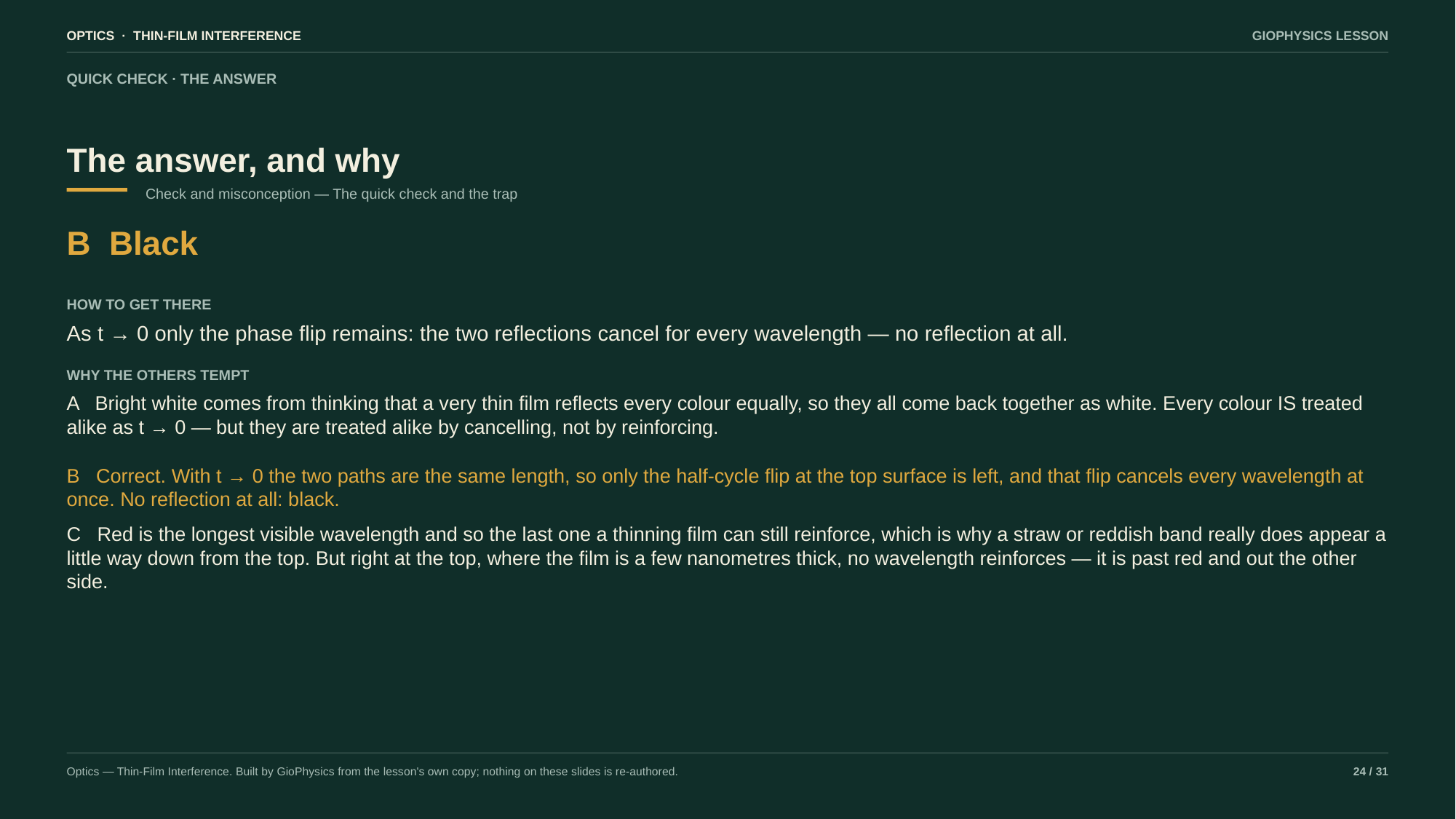

OPTICS  ·  THIN-FILM INTERFERENCE
GIOPHYSICS LESSON

QUICK CHECK · THE ANSWER
The answer, and why
Check and misconception — The quick check and the trap

B  Black
HOW TO GET THERE
As t → 0 only the phase flip remains: the two reflections cancel for every wavelength — no reflection at all.
WHY THE OTHERS TEMPT
A   Bright white comes from thinking that a very thin film reflects every colour equally, so they all come back together as white. Every colour IS treated alike as t → 0 — but they are treated alike by cancelling, not by reinforcing.
B   Correct. With t → 0 the two paths are the same length, so only the half-cycle flip at the top surface is left, and that flip cancels every wavelength at once. No reflection at all: black.
C   Red is the longest visible wavelength and so the last one a thinning film can still reinforce, which is why a straw or reddish band really does appear a little way down from the top. But right at the top, where the film is a few nanometres thick, no wavelength reinforces — it is past red and out the other side.

Optics — Thin-Film Interference. Built by GioPhysics from the lesson's own copy; nothing on these slides is re-authored.
24 / 31